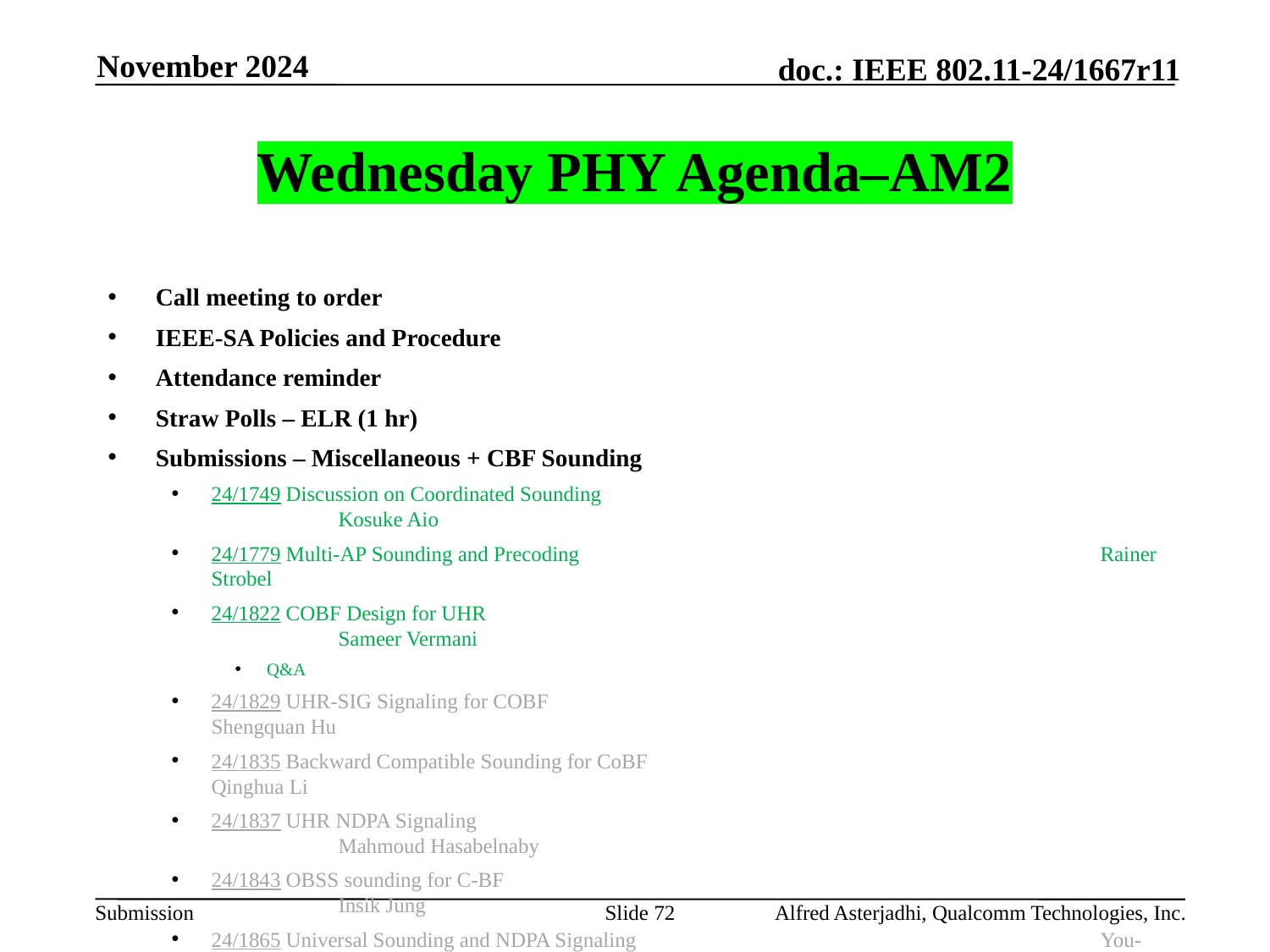

November 2024
# Wednesday PHY Agenda–AM2
Call meeting to order
IEEE-SA Policies and Procedure
Attendance reminder
Straw Polls – ELR (1 hr)
Submissions – Miscellaneous + CBF Sounding
24/1749 Discussion on Coordinated Sounding					Kosuke Aio
24/1779 Multi-AP Sounding and Precoding					Rainer Strobel
24/1822 COBF Design for UHR						Sameer Vermani
Q&A
24/1829 UHR-SIG Signaling for COBF					Shengquan Hu
24/1835 Backward Compatible Sounding for CoBF				Qinghua Li
24/1837 UHR NDPA Signaling 						Mahmoud Hasabelnaby
24/1843 OBSS sounding for C-BF						Insik Jung
24/1865 Universal Sounding and NDPA Signaling				You-Wei Chen
AoB:
Recess
Slide 72
Alfred Asterjadhi, Qualcomm Technologies, Inc.